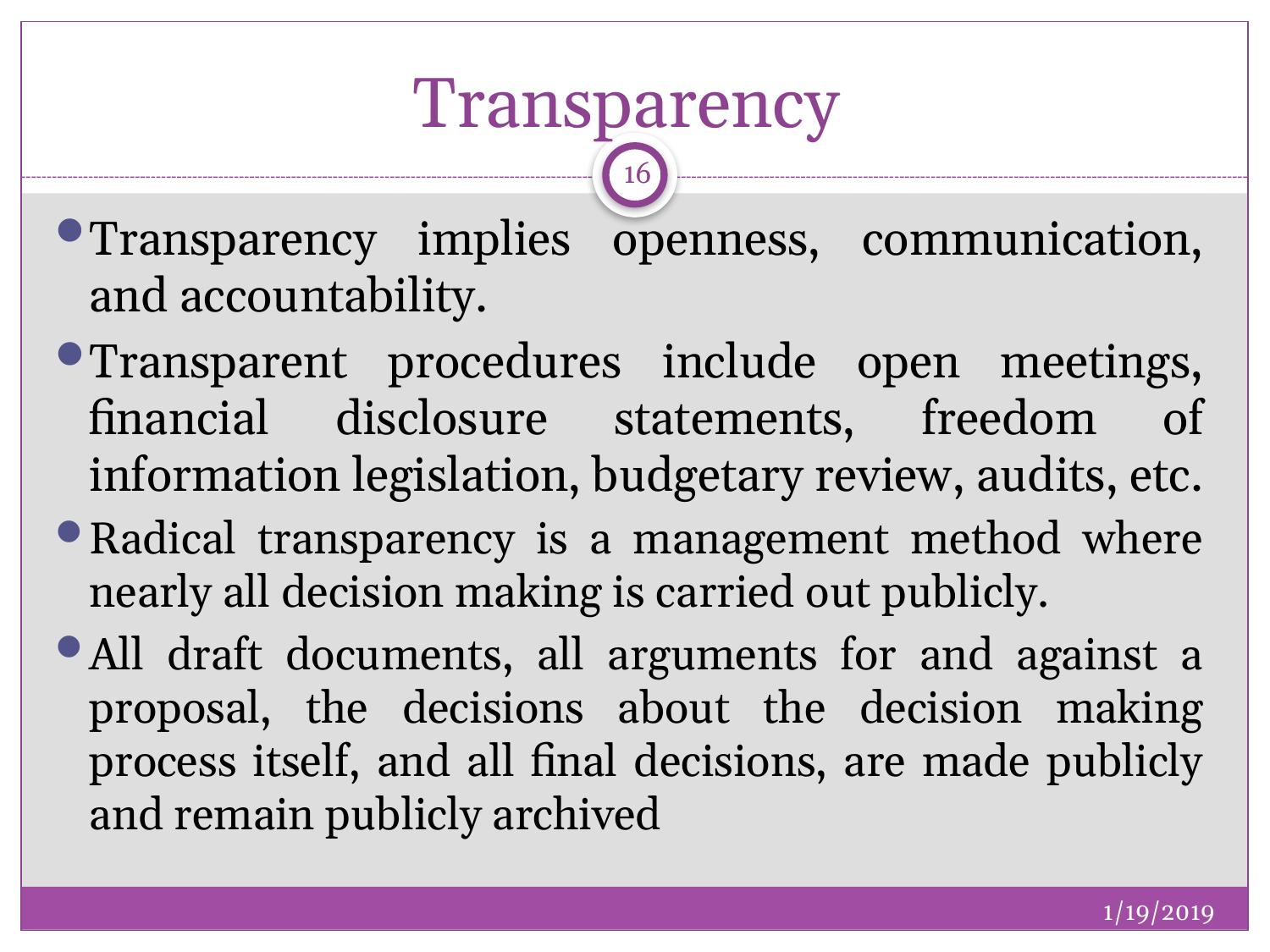

# Transparency
16
Transparency implies openness, communication, and accountability.
Transparent procedures include open meetings, financial disclosure statements, freedom of information legislation, budgetary review, audits, etc.
Radical transparency is a management method where nearly all decision making is carried out publicly.
All draft documents, all arguments for and against a proposal, the decisions about the decision making process itself, and all final decisions, are made publicly and remain publicly archived
1/19/2019